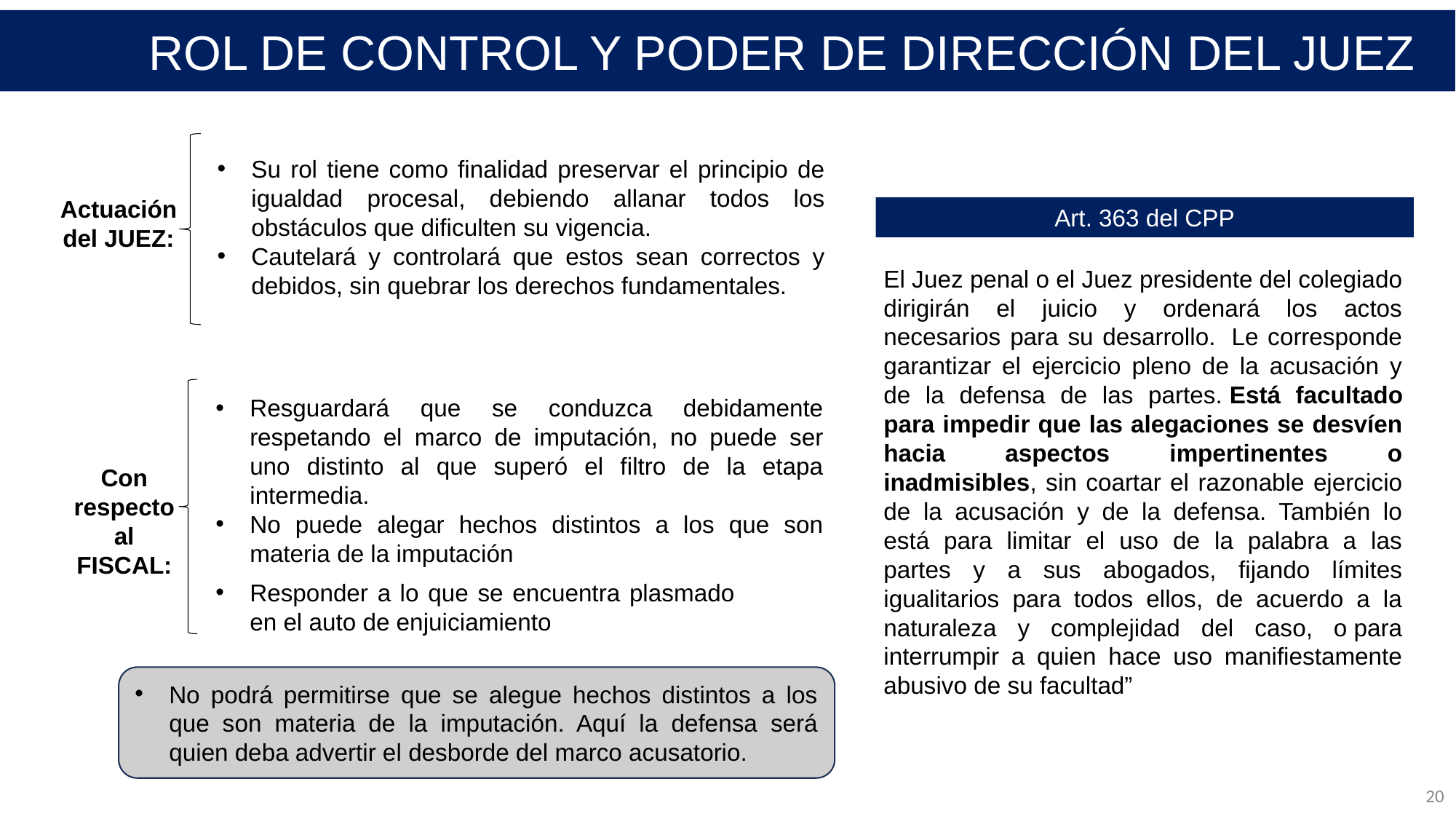

ROL DE CONTROL Y PODER DE DIRECCIÓN DEL JUEZ

Su rol tiene como finalidad preservar el principio de igualdad procesal, debiendo allanar todos los obstáculos que dificulten su vigencia.
Cautelará y controlará que estos sean correctos y debidos, sin quebrar los derechos fundamentales.
Actuación del JUEZ:
Art. 363 del CPP
El Juez penal o el Juez presidente del colegiado dirigirán el juicio y ordenará los actos necesarios para su desarrollo.  Le corresponde garantizar el ejercicio pleno de la acusación y de la defensa de las partes. Está facultado para impedir que las alegaciones se desvíen hacia aspectos impertinentes o inadmisibles, sin coartar el razonable ejercicio de la acusación y de la defensa. También lo está para limitar el uso de la palabra a las partes y a sus abogados, fijando límites igualitarios para todos ellos, de acuerdo a la naturaleza y complejidad del caso, o para interrumpir a quien hace uso manifiestamente abusivo de su facultad”

Resguardará que se conduzca debidamente respetando el marco de imputación, no puede ser uno distinto al que superó el filtro de la etapa intermedia.
No puede alegar hechos distintos a los que son materia de la imputación
Con respecto al FISCAL:
Responder a lo que se encuentra plasmado en el auto de enjuiciamiento
No podrá permitirse que se alegue hechos distintos a los que son materia de la imputación. Aquí la defensa será quien deba advertir el desborde del marco acusatorio.
20